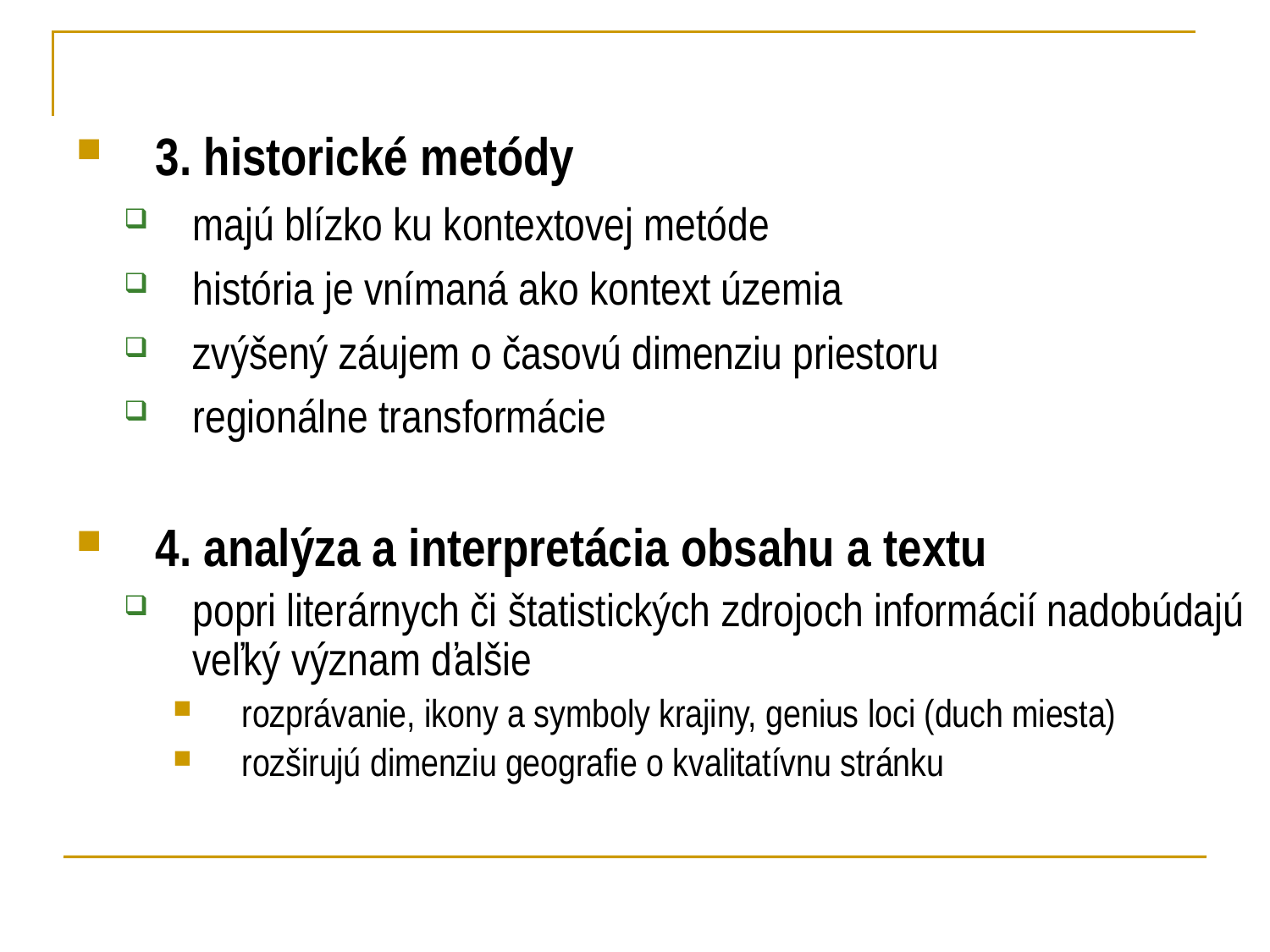

3. historické metódy
majú blízko ku kontextovej metóde
história je vnímaná ako kontext územia
zvýšený záujem o časovú dimenziu priestoru
regionálne transformácie

4. analýza a interpretácia obsahu a textu
popri literárnych či štatistických zdrojoch informácií nadobúdajú veľký význam ďalšie
rozprávanie, ikony a symboly krajiny, genius loci (duch miesta)
rozširujú dimenziu geografie o kvalitatívnu stránku